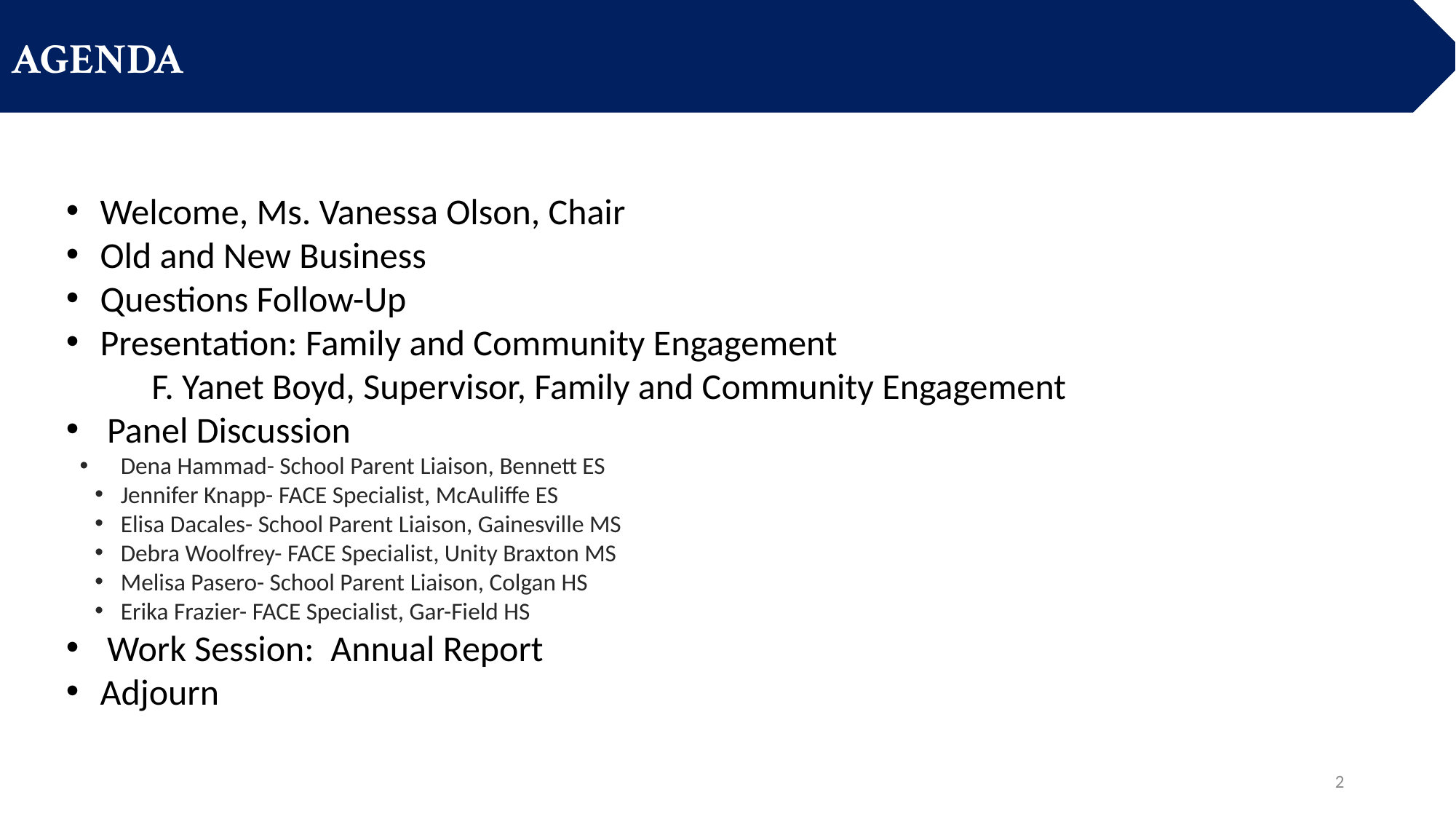

AGENDA
Welcome, Ms. Vanessa Olson, Chair
Old and New Business
Questions Follow-Up
Presentation: Family and Community Engagement
       F. Yanet Boyd, Supervisor, Family and Community Engagement
Panel Discussion
Dena Hammad- School Parent Liaison, Bennett ES
Jennifer Knapp- FACE Specialist, McAuliffe ES
Elisa Dacales- School Parent Liaison, Gainesville MS
Debra Woolfrey- FACE Specialist, Unity Braxton MS
Melisa Pasero- School Parent Liaison, Colgan HS
Erika Frazier- FACE Specialist, Gar-Field HS
Work Session:  Annual Report
Adjourn
2